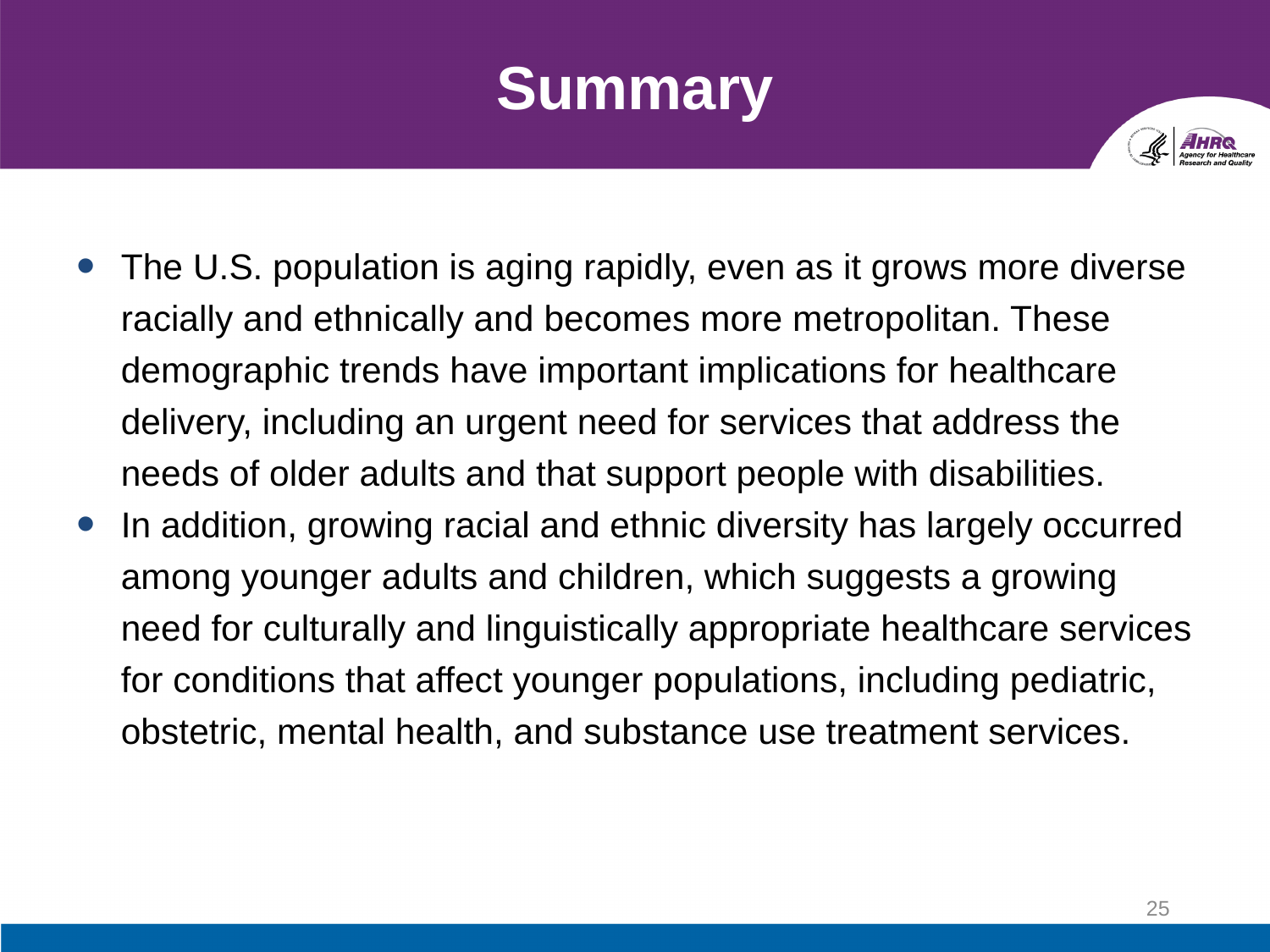

# Summary
The U.S. population is aging rapidly, even as it grows more diverse racially and ethnically and becomes more metropolitan. These demographic trends have important implications for healthcare delivery, including an urgent need for services that address the needs of older adults and that support people with disabilities.
In addition, growing racial and ethnic diversity has largely occurred among younger adults and children, which suggests a growing need for culturally and linguistically appropriate healthcare services for conditions that affect younger populations, including pediatric, obstetric, mental health, and substance use treatment services.

25